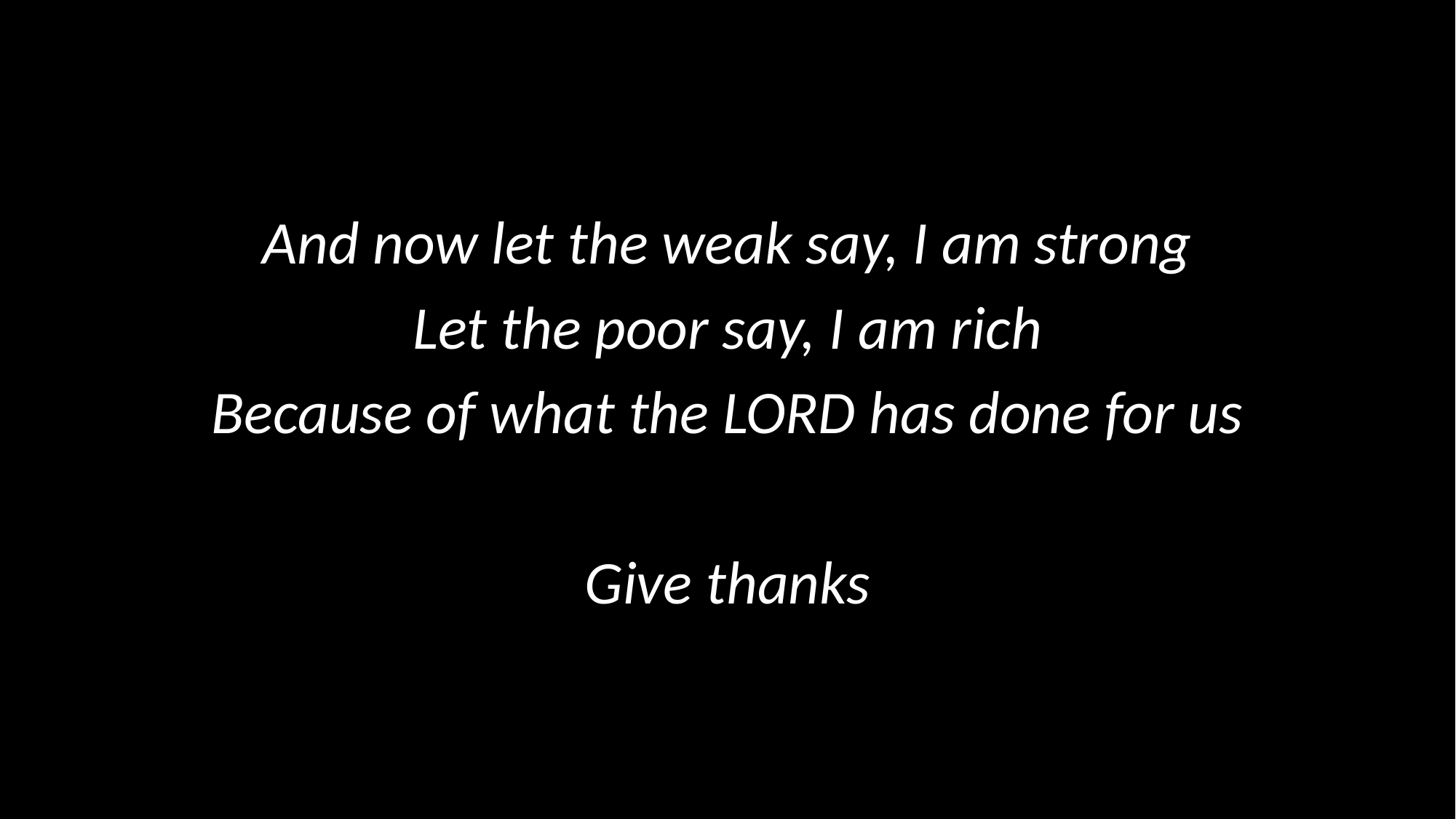

And now let the weak say, I am strong
Let the poor say, I am rich
Because of what the LORD has done for us

Give thanks